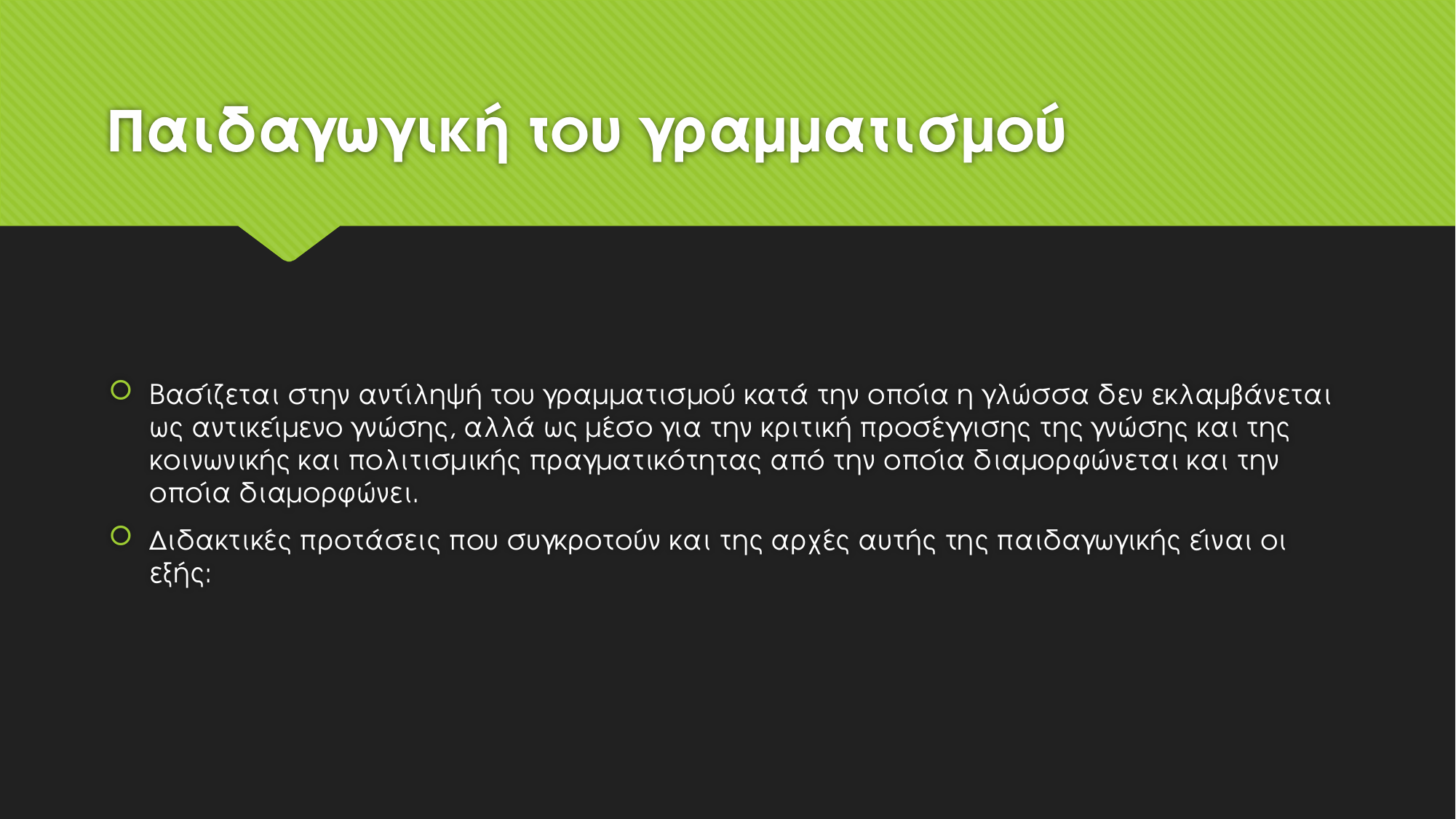

# Παιδαγωγική του γραμματισμού
Βασίζεται στην αντίληψή του γραμματισμού κατά την οποία η γλώσσα δεν εκλαμβάνεται ως αντικείμενο γνώσης, αλλά ως μέσο για την κριτική προσέγγισης της γνώσης και της κοινωνικής και πολιτισμικής πραγματικότητας από την οποία διαμορφώνεται και την οποία διαμορφώνει.
Διδακτικές προτάσεις που συγκροτούν και της αρχές αυτής της παιδαγωγικής είναι οι εξής: